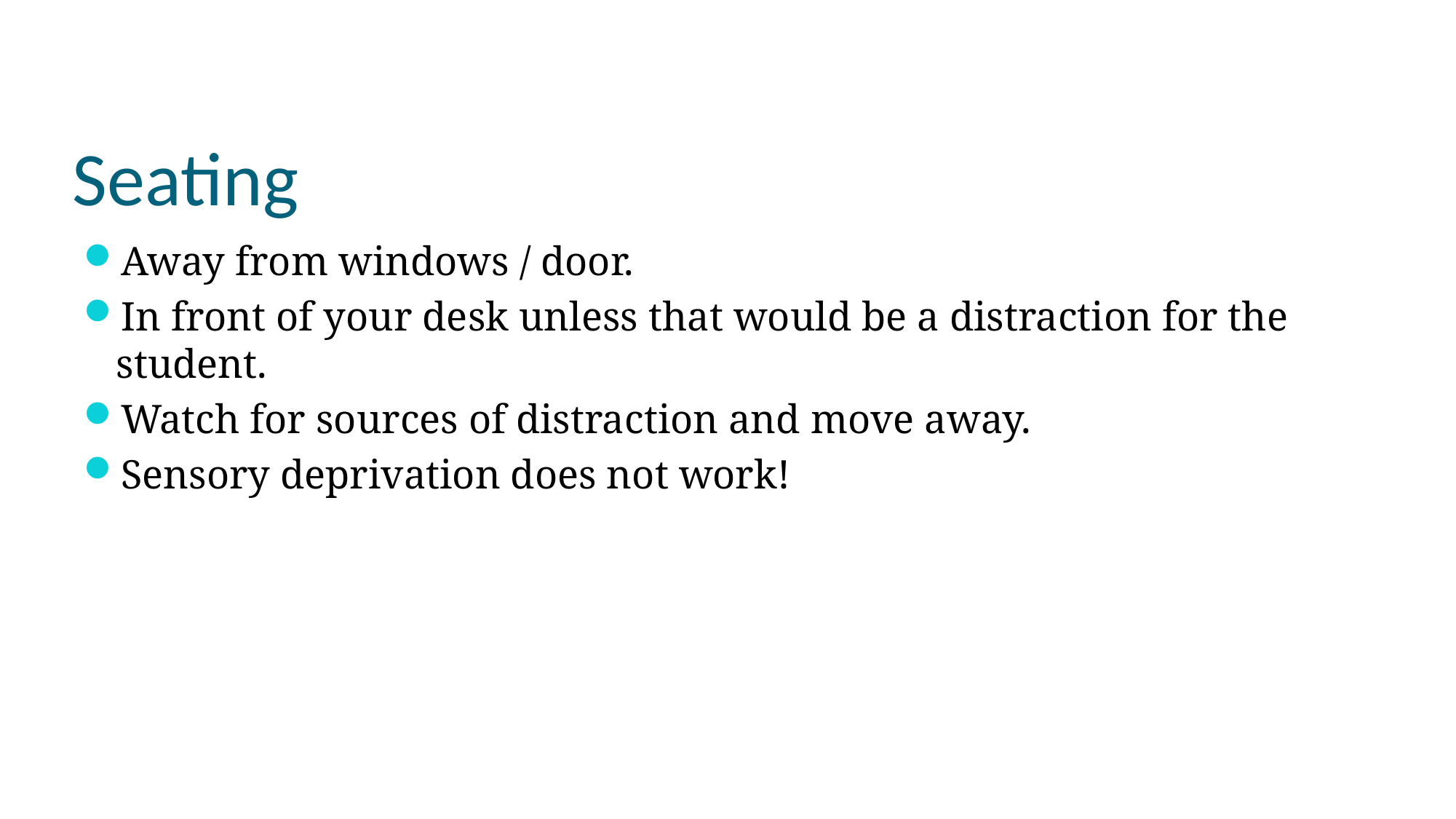

# Seating
Away from windows / door.
In front of your desk unless that would be a distraction for the student.
Watch for sources of distraction and move away.
Sensory deprivation does not work!